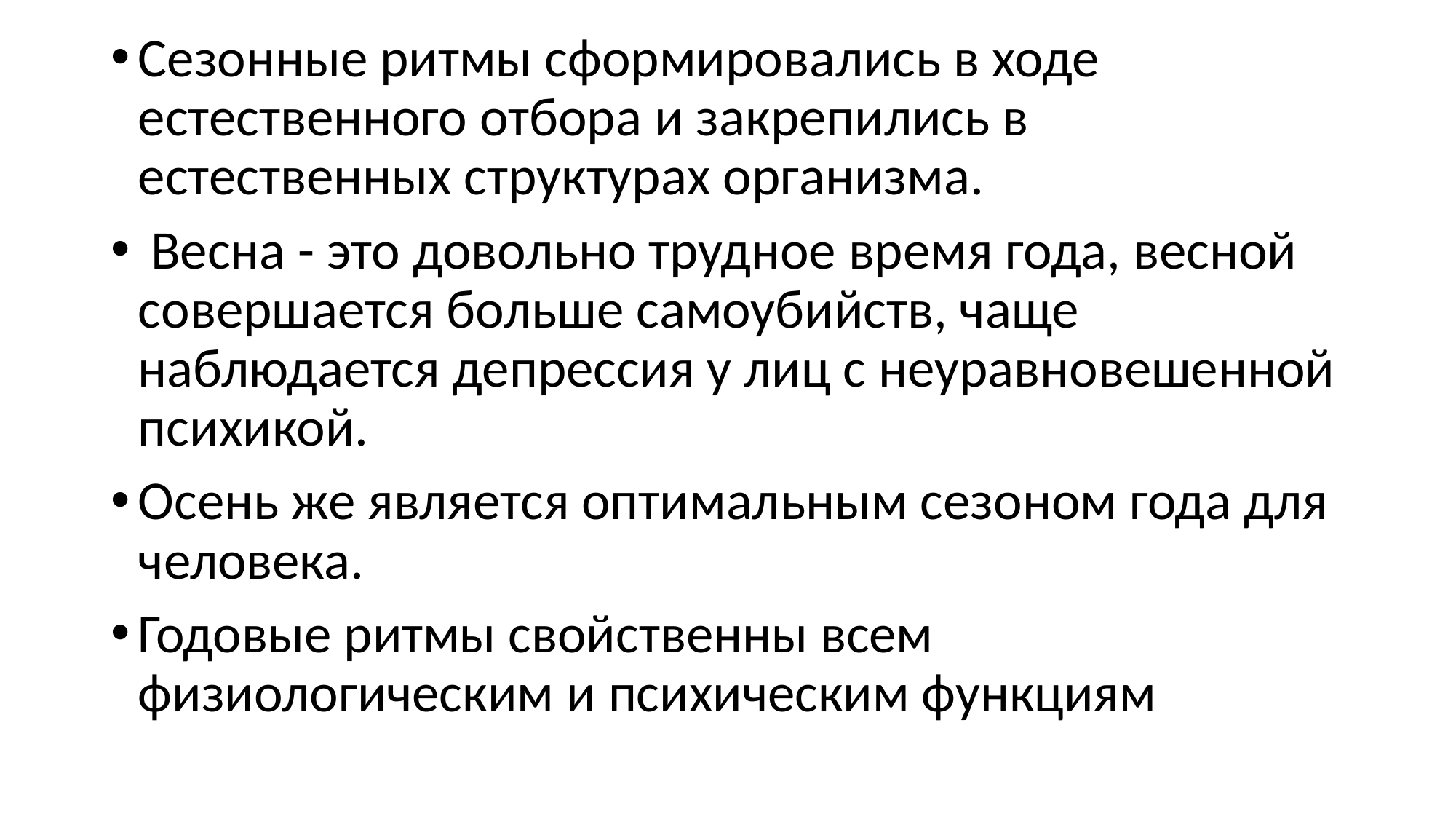

Сезонные ритмы сформировались в ходе естественного отбора и закрепились в естественных структурах организма.
 Весна - это довольно трудное время года, весной совершается больше самоубийств, чаще наблюдается депрессия у лиц с неуравновешенной психикой.
Осень же является оптимальным сезоном года для человека.
Годовые ритмы свойственны всем физиологическим и психическим функциям
#